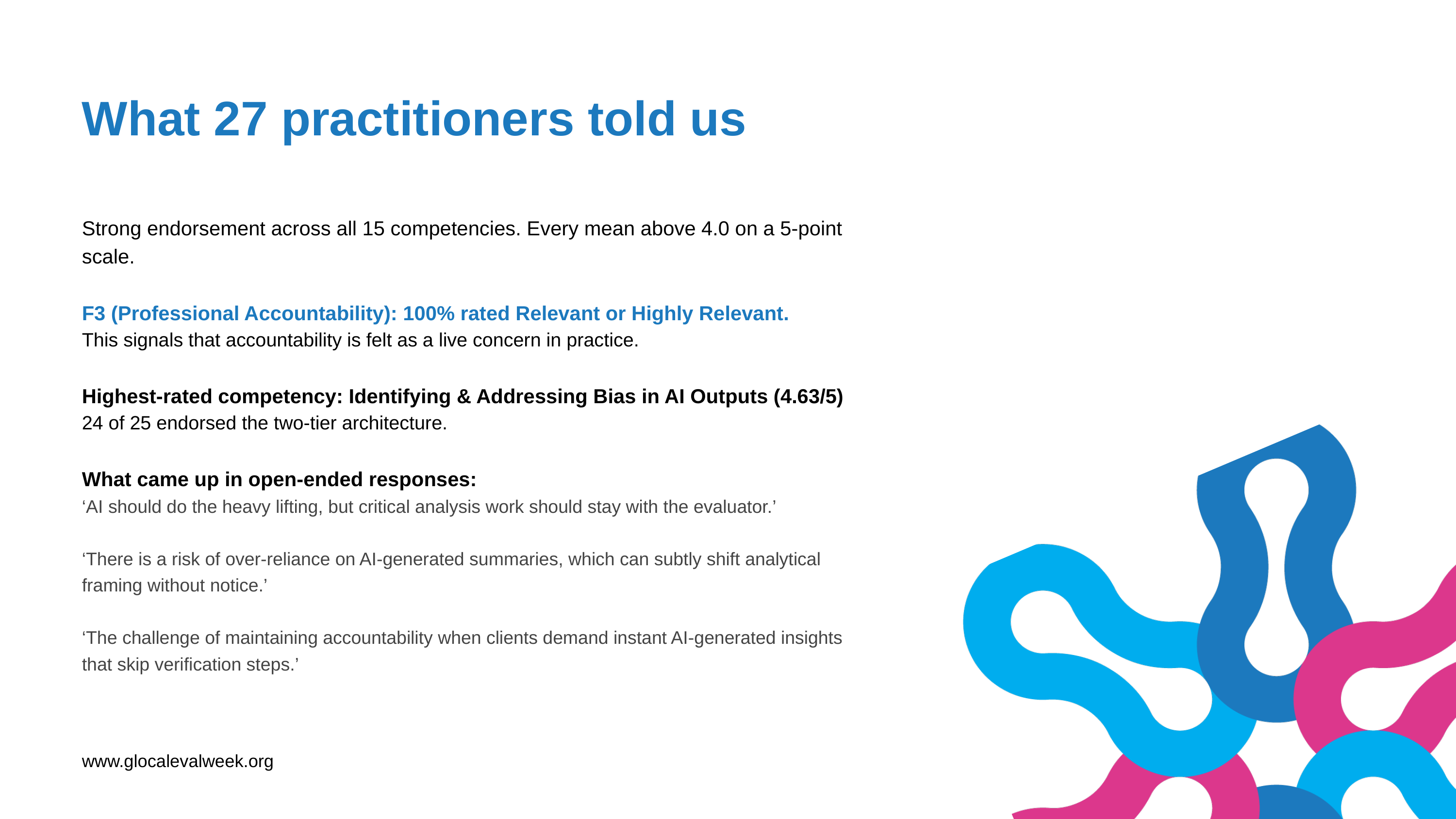

What 27 practitioners told us
Strong endorsement across all 15 competencies. Every mean above 4.0 on a 5-point scale.

F3 (Professional Accountability): 100% rated Relevant or Highly Relevant.
This signals that accountability is felt as a live concern in practice.

Highest-rated competency: Identifying & Addressing Bias in AI Outputs (4.63/5)
24 of 25 endorsed the two-tier architecture.

What came up in open-ended responses:
‘AI should do the heavy lifting, but critical analysis work should stay with the evaluator.’
‘There is a risk of over-reliance on AI-generated summaries, which can subtly shift analytical framing without notice.’
‘The challenge of maintaining accountability when clients demand instant AI-generated insights that skip verification steps.’

www.glocalevalweek.org